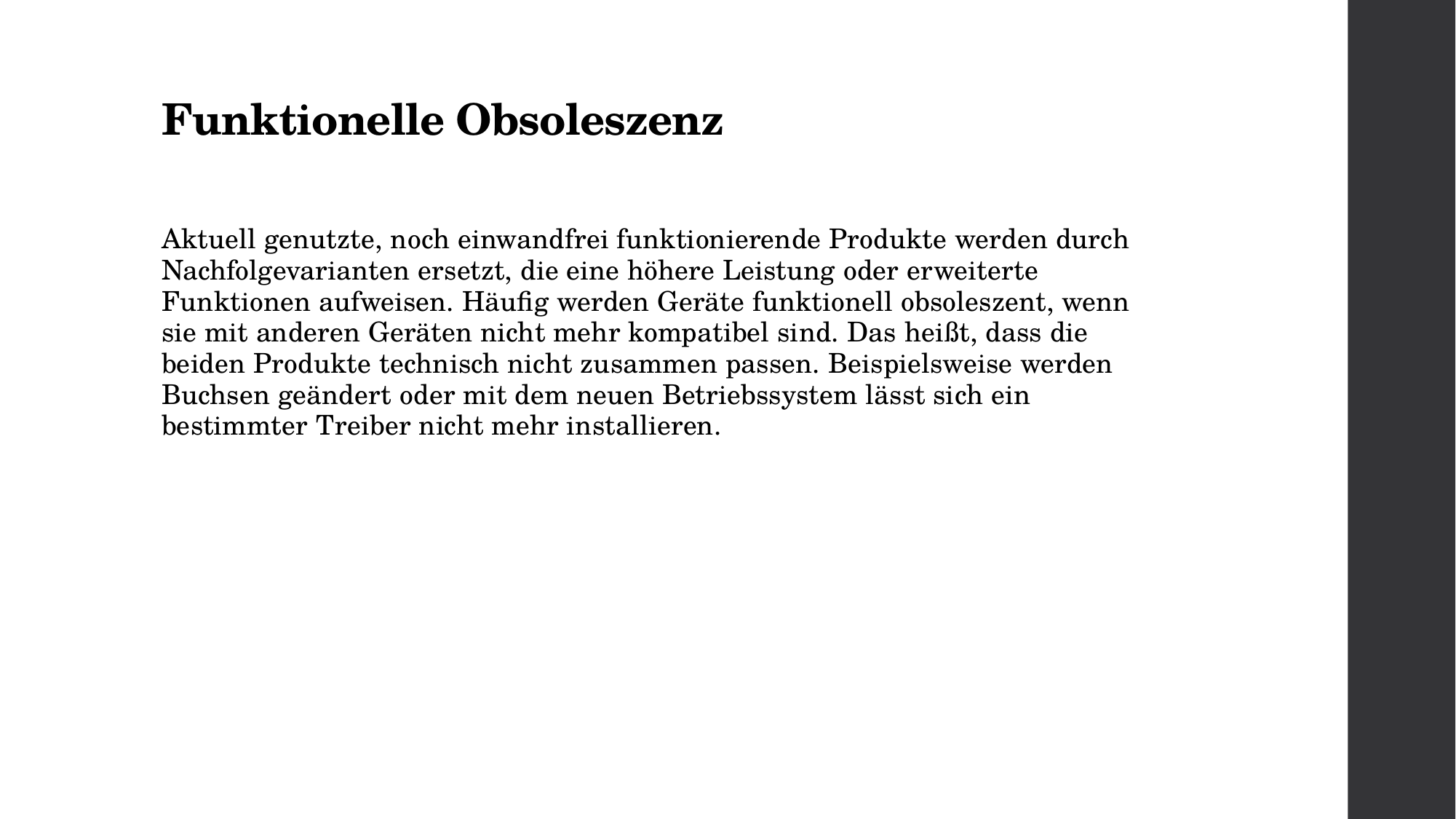

# Funktionelle Obsoleszenz
Aktuell genutzte, noch einwandfrei funktionierende Produkte werden durch Nachfolgevarianten ersetzt, die eine höhere Leistung oder erweiterte Funktionen aufweisen. Häufig werden Geräte funktionell obsoleszent, wenn sie mit anderen Geräten nicht mehr kompatibel sind. Das heißt, dass die beiden Produkte technisch nicht zusammen passen. Beispielsweise werden Buchsen geändert oder mit dem neuen Betriebssystem lässt sich ein bestimmter Treiber nicht mehr installieren.